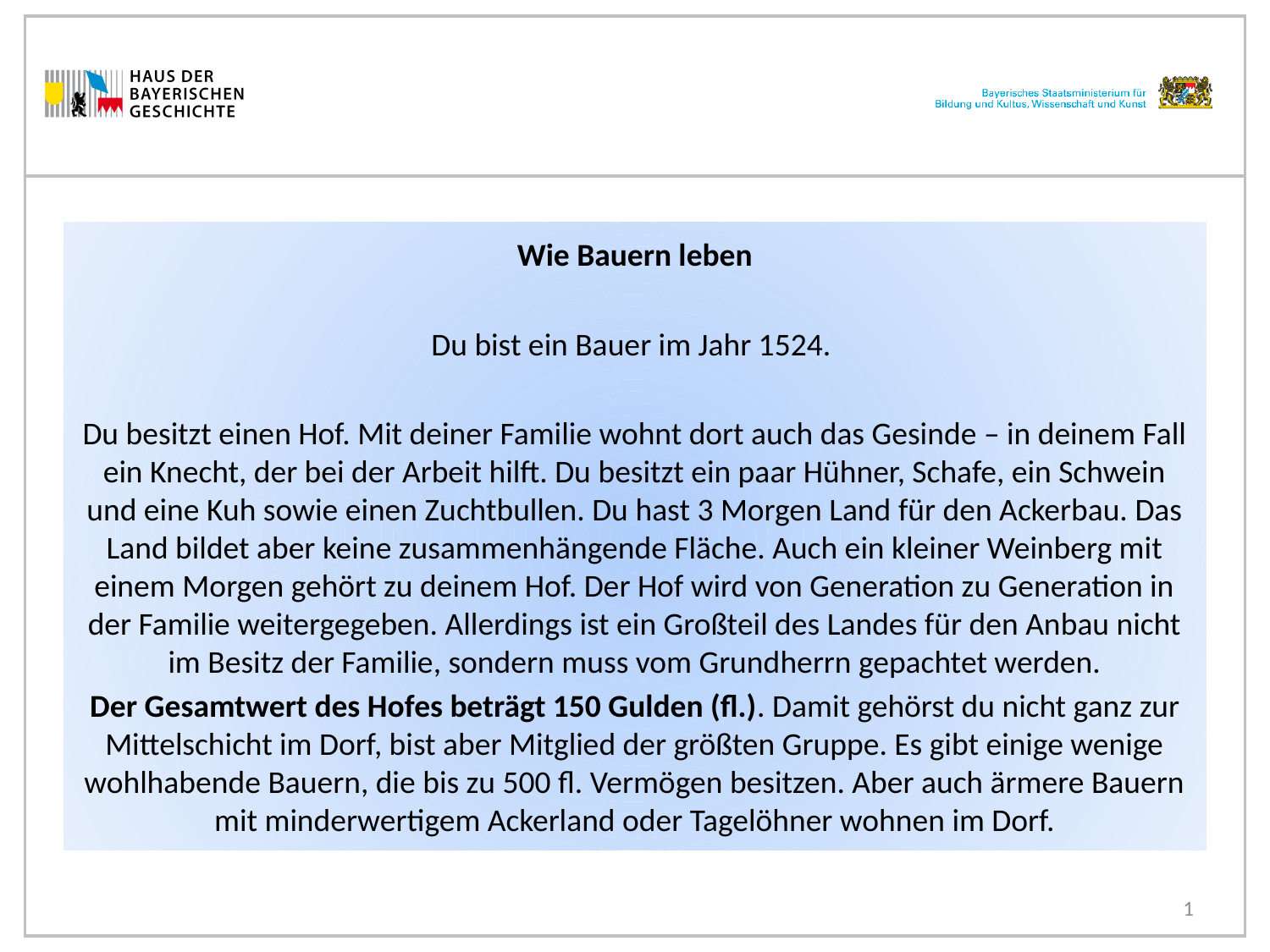

Wie Bauern leben

Du bist ein Bauer im Jahr 1524.

Du besitzt einen Hof. Mit deiner Familie wohnt dort auch das Gesinde – in deinem Fall ein Knecht, der bei der Arbeit hilft. Du besitzt ein paar Hühner, Schafe, ein Schwein und eine Kuh sowie einen Zuchtbullen. Du hast 3 Morgen Land für den Ackerbau. Das Land bildet aber keine zusammenhängende Fläche. Auch ein kleiner Weinberg mit einem Morgen gehört zu deinem Hof. Der Hof wird von Generation zu Generation in der Familie weitergegeben. Allerdings ist ein Großteil des Landes für den Anbau nicht im Besitz der Familie, sondern muss vom Grundherrn gepachtet werden.
Der Gesamtwert des Hofes beträgt 150 Gulden (fl.). Damit gehörst du nicht ganz zur Mittelschicht im Dorf, bist aber Mitglied der größten Gruppe. Es gibt einige wenige wohlhabende Bauern, die bis zu 500 fl. Vermögen besitzen. Aber auch ärmere Bauern mit minderwertigem Ackerland oder Tagelöhner wohnen im Dorf.